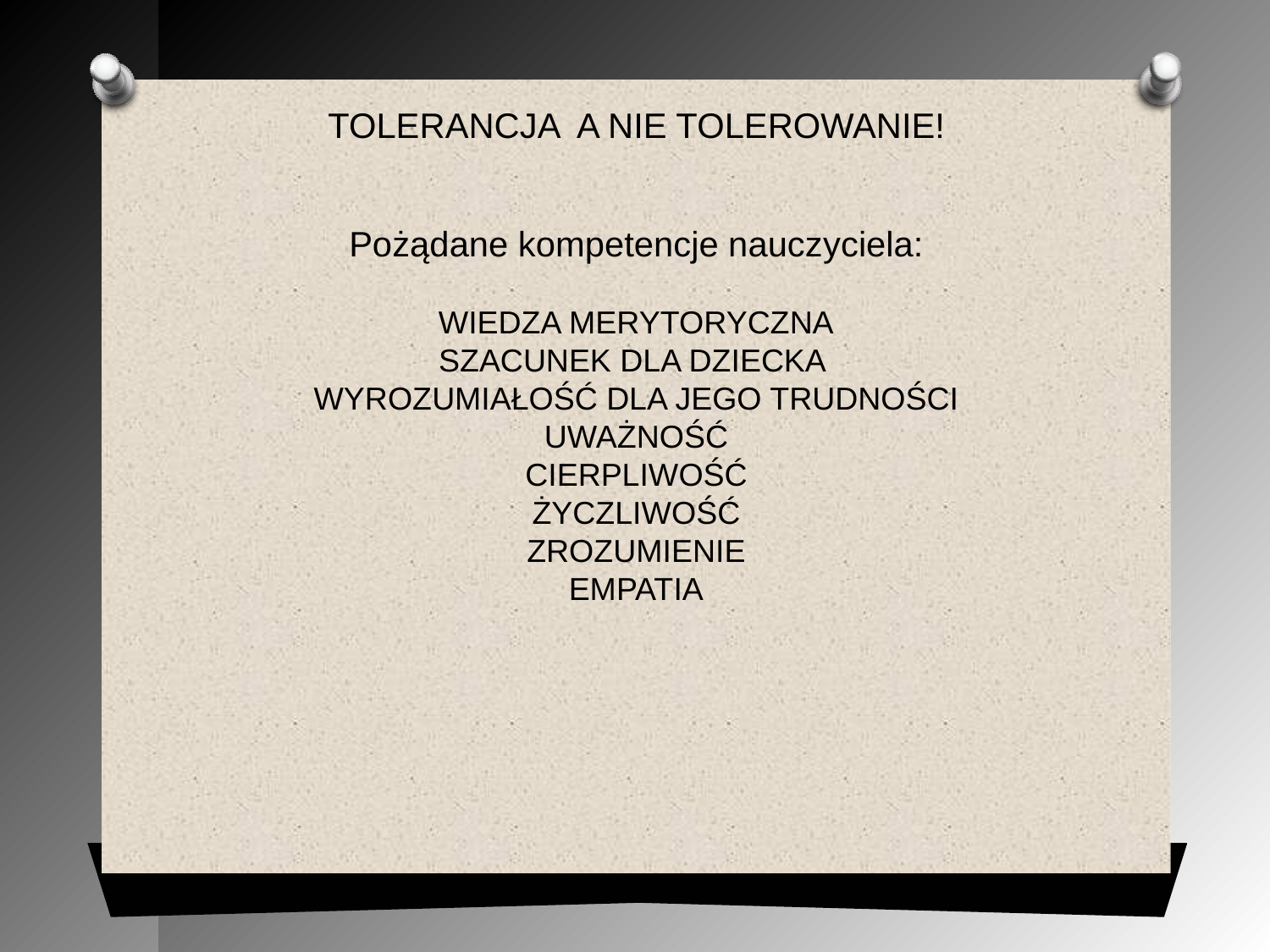

TOLERANCJA  A NIE TOLEROWANIE!
Pożądane kompetencje nauczyciela:
WIEDZA MERYTORYCZNA
SZACUNEK DLA DZIECKA
WYROZUMIAŁOŚĆ DLA JEGO TRUDNOŚCI
UWAŻNOŚĆ
CIERPLIWOŚĆ
ŻYCZLIWOŚĆ
ZROZUMIENIE
EMPATIA